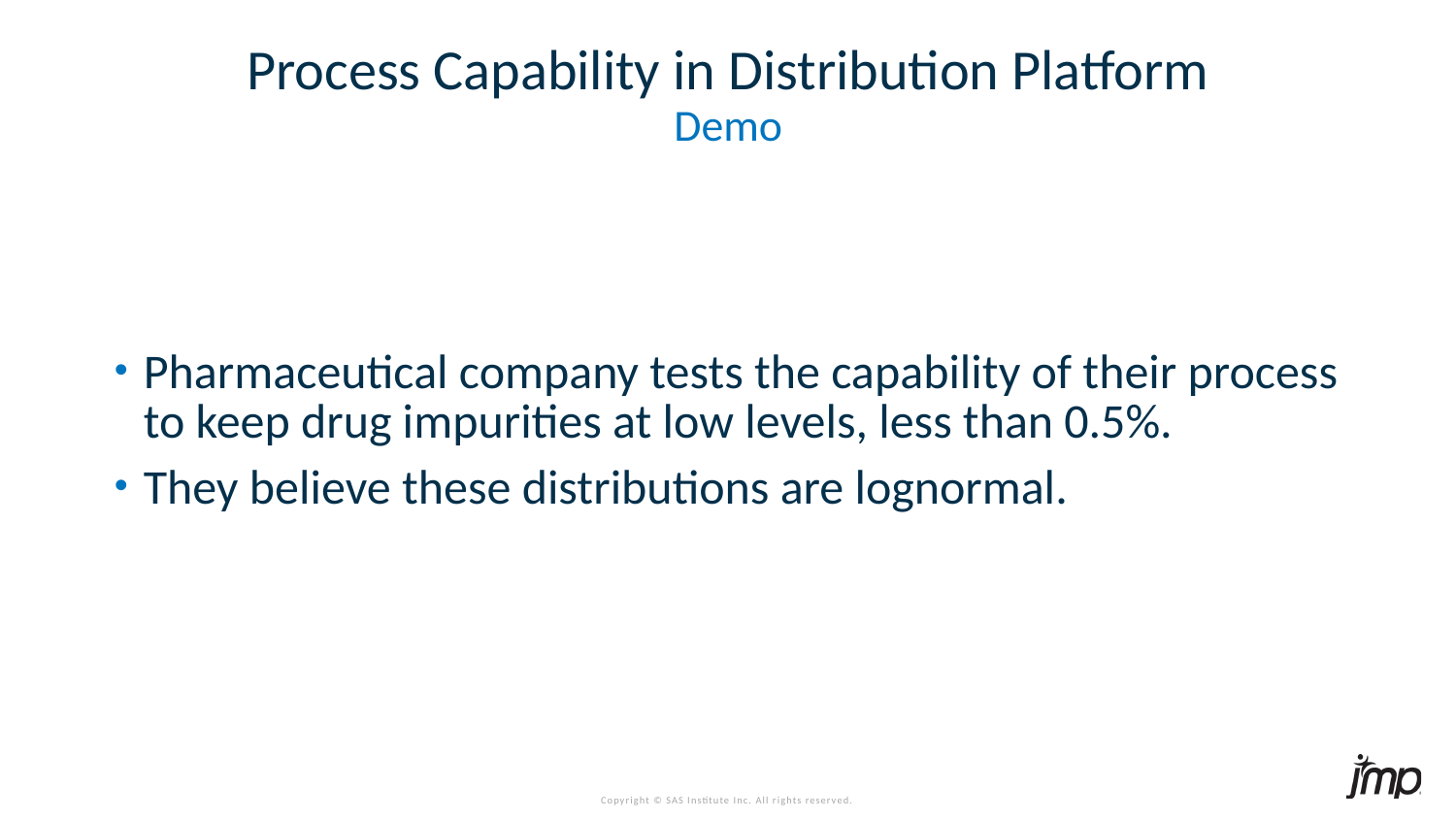

# Process Capability in Distribution Platform
Demo
Pharmaceutical company tests the capability of their process to keep drug impurities at low levels, less than 0.5%.
They believe these distributions are lognormal.